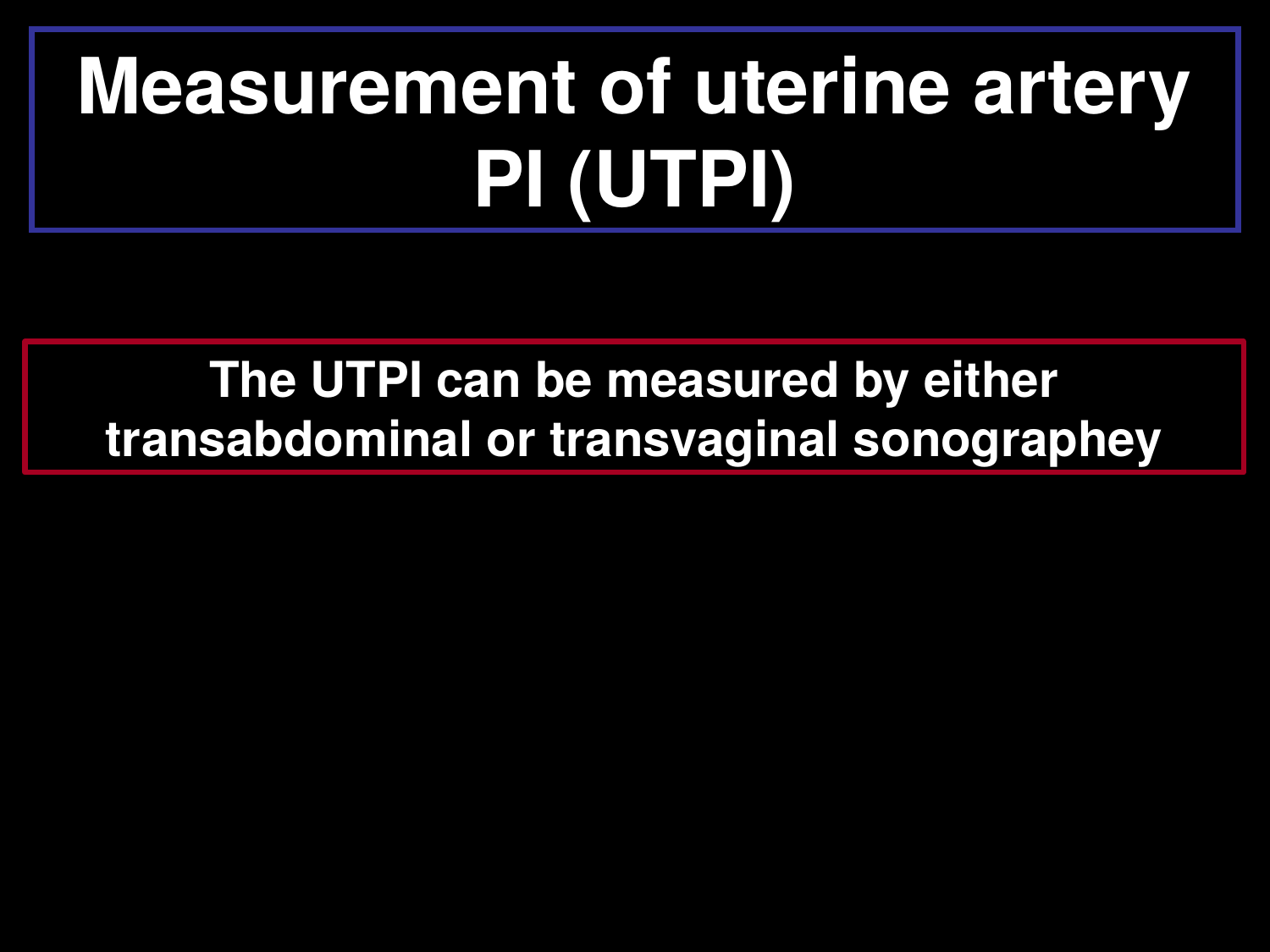

# Measurement of uterine artery PI (UTPI)
The UTPI can be measured by either transabdominal or transvaginal sonographey